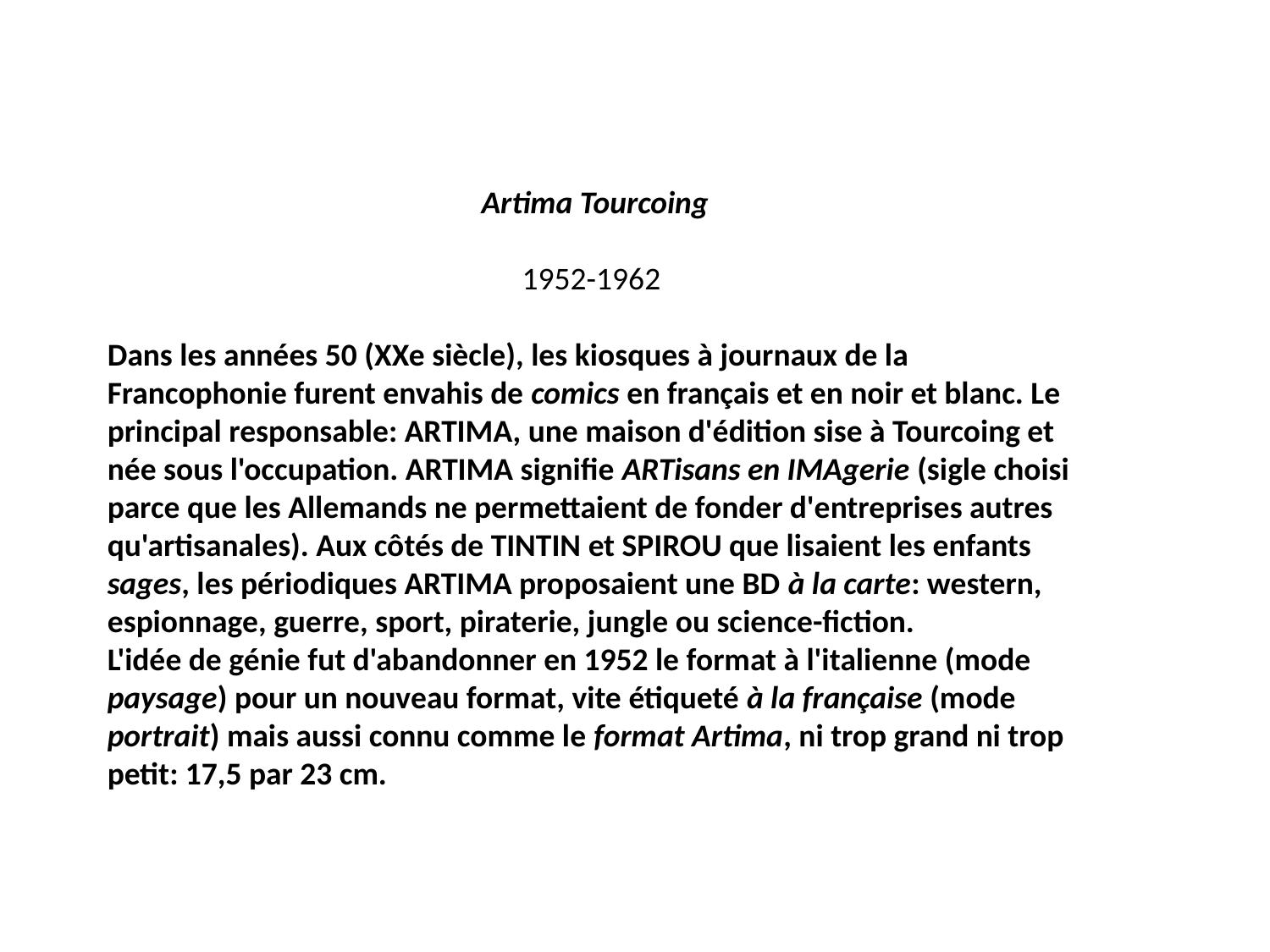

Artima Tourcoing

1952-1962

Dans les années 50 (XXe siècle), les kiosques à journaux de la Francophonie furent envahis de comics en français et en noir et blanc. Le principal responsable: ARTIMA, une maison d'édition sise à Tourcoing et née sous l'occupation. ARTIMA signifie ARTisans en IMAgerie (sigle choisi parce que les Allemands ne permettaient de fonder d'entreprises autres qu'artisanales). Aux côtés de TINTIN et SPIROU que lisaient les enfants sages, les périodiques ARTIMA proposaient une BD à la carte: western, espionnage, guerre, sport, piraterie, jungle ou science-fiction.
L'idée de génie fut d'abandonner en 1952 le format à l'italienne (mode paysage) pour un nouveau format, vite étiqueté à la française (mode portrait) mais aussi connu comme le format Artima, ni trop grand ni trop petit: 17,5 par 23 cm.